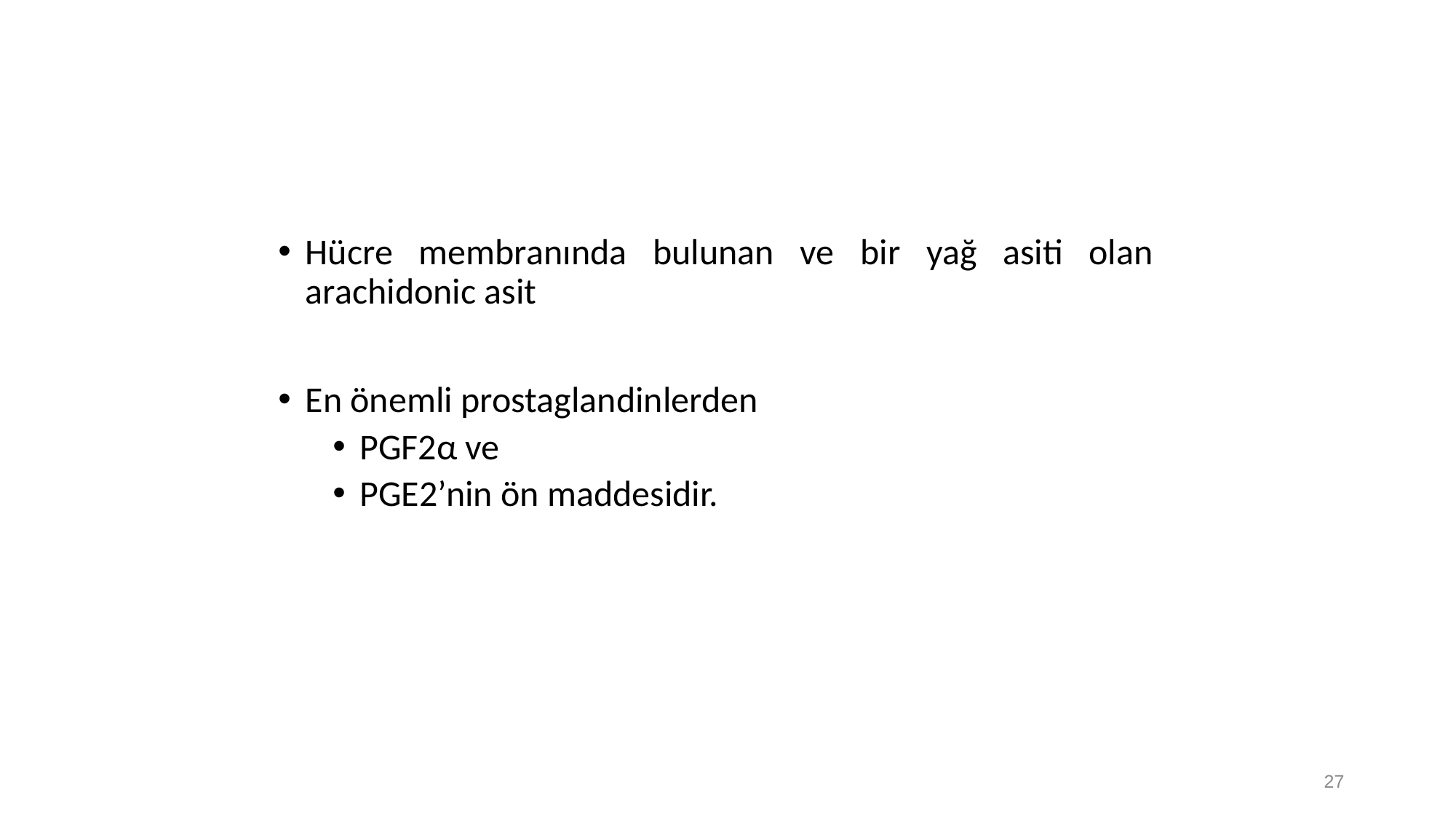

Hücre membranında bulunan ve bir yağ asiti olan arachidonic asit

En önemli prostaglandinlerden
PGF2α ve
PGE2’nin ön maddesidir.
27